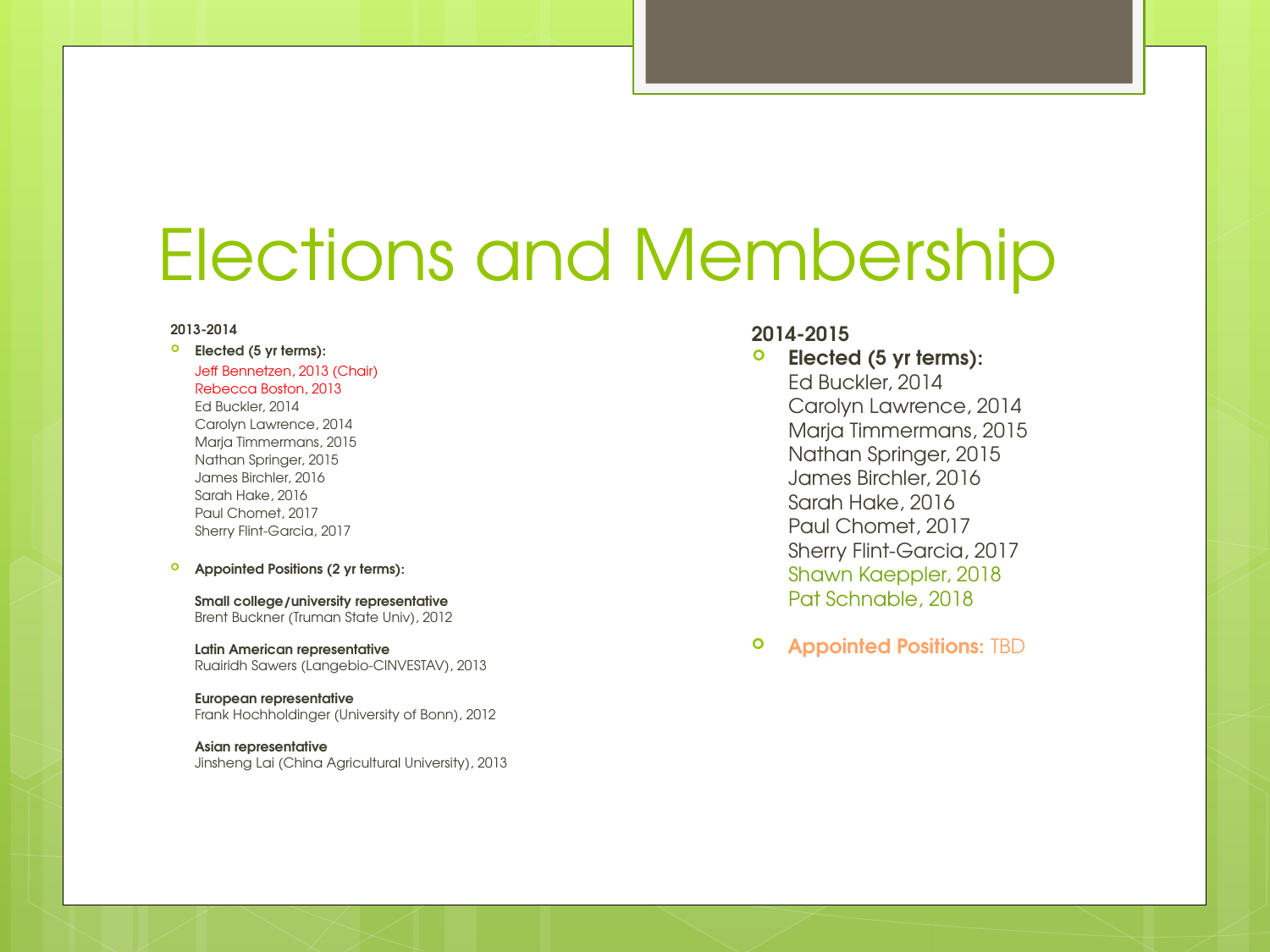

# Elections and Membership
2013-2014
Elected (5 yr terms):
Jeff Bennetzen, 2013 (Chair)
Rebecca Boston, 2013
Ed Buckler, 2014
Carolyn Lawrence, 2014
Marja Timmermans, 2015
Nathan Springer, 2015
James Birchler, 2016
Sarah Hake, 2016 
Paul Chomet, 2017
Sherry Flint-Garcia, 2017

Appointed Positions (2 yr terms):
Small college/university representative
Brent Buckner (Truman State Univ), 2012
Latin American representative
Ruairidh Sawers (Langebio-CINVESTAV), 2013
European representative
Frank Hochholdinger (University of Bonn), 2012
Asian representative
Jinsheng Lai (China Agricultural University), 2013

2014-2015
Elected (5 yr terms):
Ed Buckler, 2014
Carolyn Lawrence, 2014
Marja Timmermans, 2015
Nathan Springer, 2015
James Birchler, 2016
Sarah Hake, 2016 
Paul Chomet, 2017
Sherry Flint-Garcia, 2017
Shawn Kaeppler, 2018
Pat Schnable, 2018

Appointed Positions: TBD